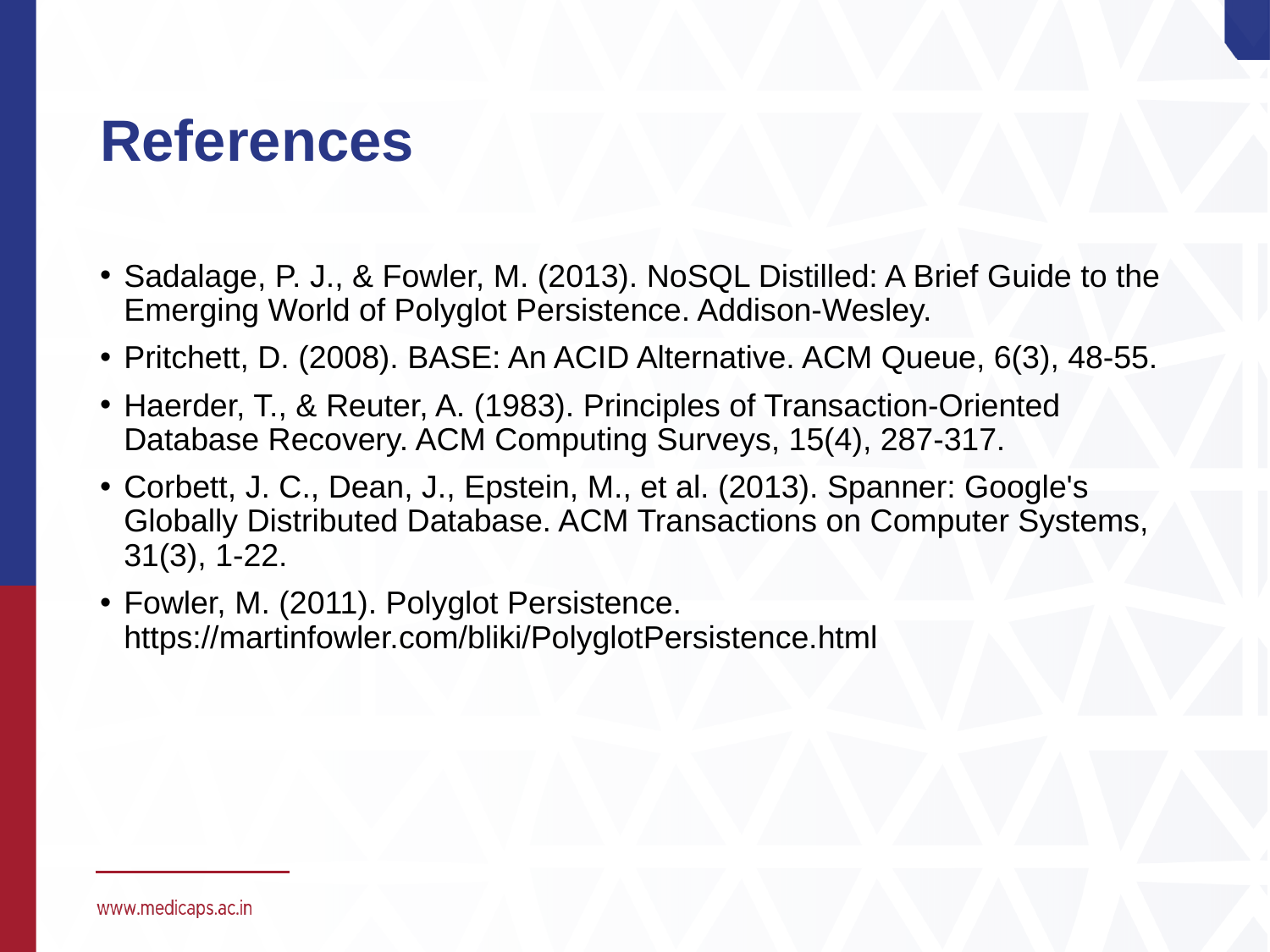

# References
Sadalage, P. J., & Fowler, M. (2013). NoSQL Distilled: A Brief Guide to the Emerging World of Polyglot Persistence. Addison-Wesley.
Pritchett, D. (2008). BASE: An ACID Alternative. ACM Queue, 6(3), 48-55.
Haerder, T., & Reuter, A. (1983). Principles of Transaction-Oriented Database Recovery. ACM Computing Surveys, 15(4), 287-317.
Corbett, J. C., Dean, J., Epstein, M., et al. (2013). Spanner: Google's Globally Distributed Database. ACM Transactions on Computer Systems, 31(3), 1-22.
Fowler, M. (2011). Polyglot Persistence. https://martinfowler.com/bliki/PolyglotPersistence.html